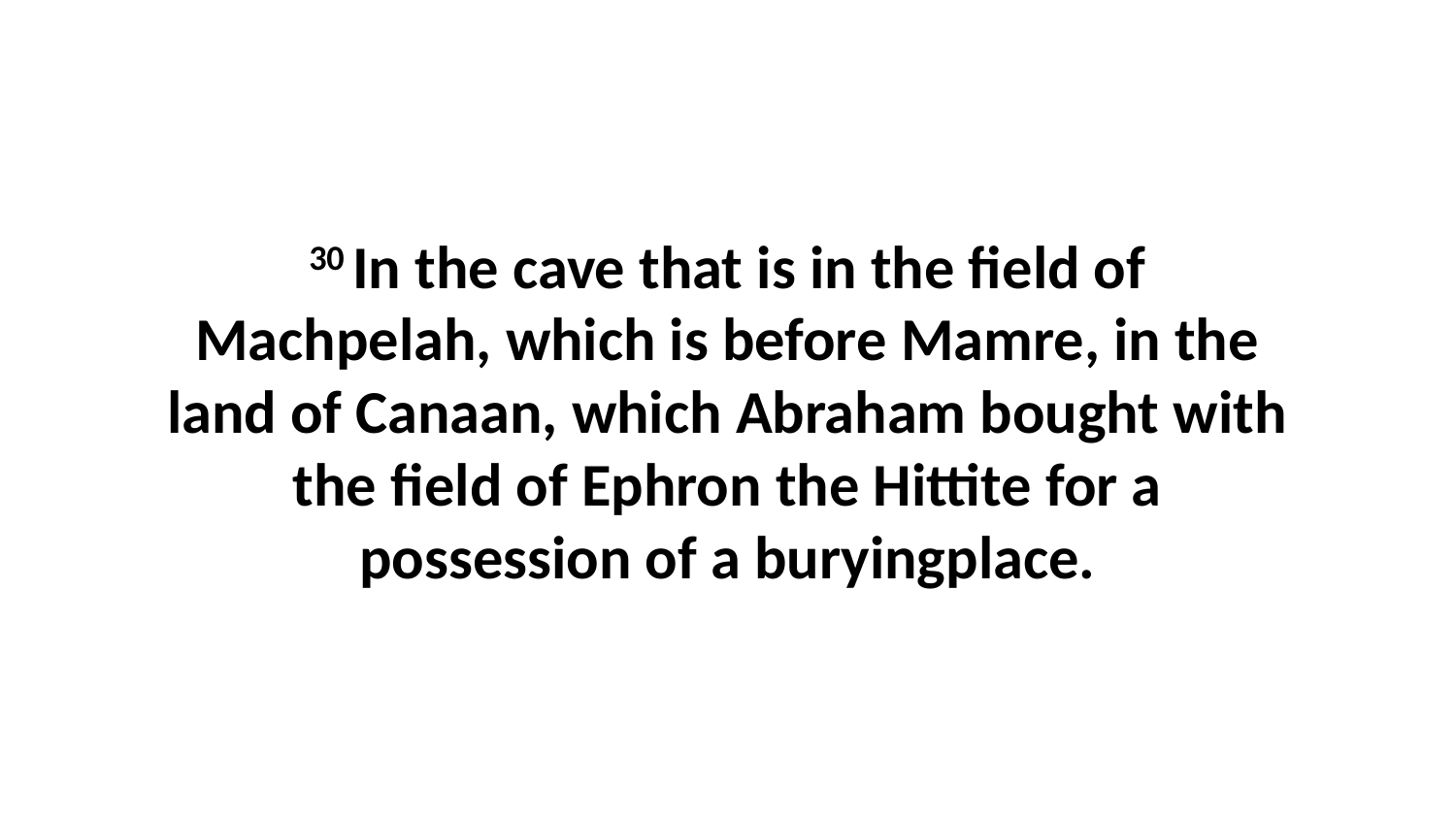

30 In the cave that is in the field of Machpelah, which is before Mamre, in the land of Canaan, which Abraham bought with the field of Ephron the Hittite for a possession of a buryingplace.